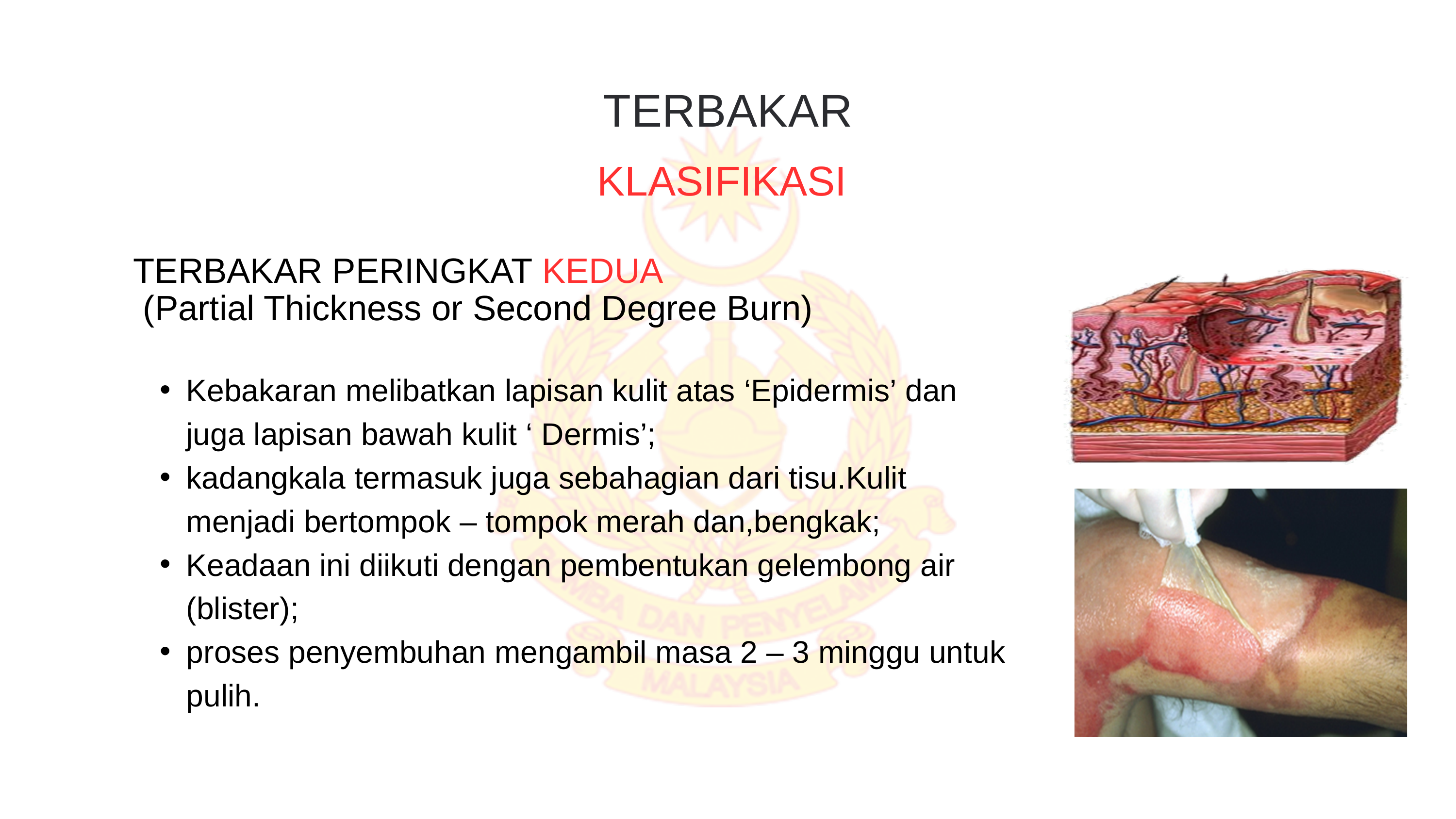

TERBAKAR

KLASIFIKASI

TERBAKAR PERINGKAT KEDUA
 (Partial Thickness or Second Degree Burn)
Kebakaran melibatkan lapisan kulit atas ‘Epidermis’ dan juga lapisan bawah kulit ‘ Dermis’;
kadangkala termasuk juga sebahagian dari tisu.Kulit menjadi bertompok – tompok merah dan,bengkak;
Keadaan ini diikuti dengan pembentukan gelembong air (blister);
proses penyembuhan mengambil masa 2 – 3 minggu untuk pulih.